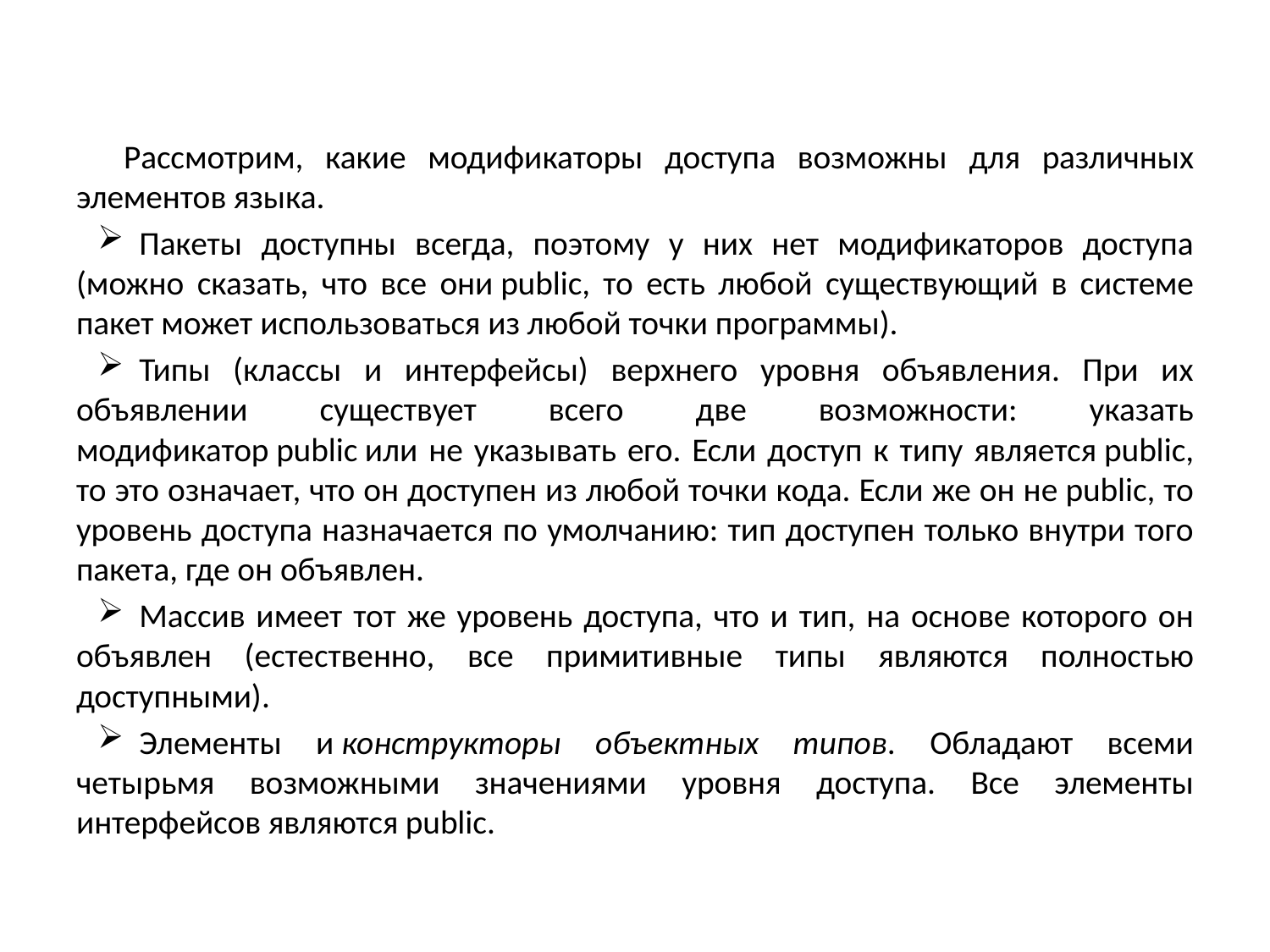

#
Рассмотрим, какие модификаторы доступа возможны для различных элементов языка.
Пакеты доступны всегда, поэтому у них нет модификаторов доступа (можно сказать, что все они public, то есть любой существующий в системе пакет может использоваться из любой точки программы).
Типы (классы и интерфейсы) верхнего уровня объявления. При их объявлении существует всего две возможности: указать модификатор public или не указывать его. Если доступ к типу является public, то это означает, что он доступен из любой точки кода. Если же он не public, то уровень доступа назначается по умолчанию: тип доступен только внутри того пакета, где он объявлен.
Массив имеет тот же уровень доступа, что и тип, на основе которого он объявлен (естественно, все примитивные типы являются полностью доступными).
Элементы и конструкторы объектных типов. Обладают всеми четырьмя возможными значениями уровня доступа. Все элементы интерфейсов являются public.